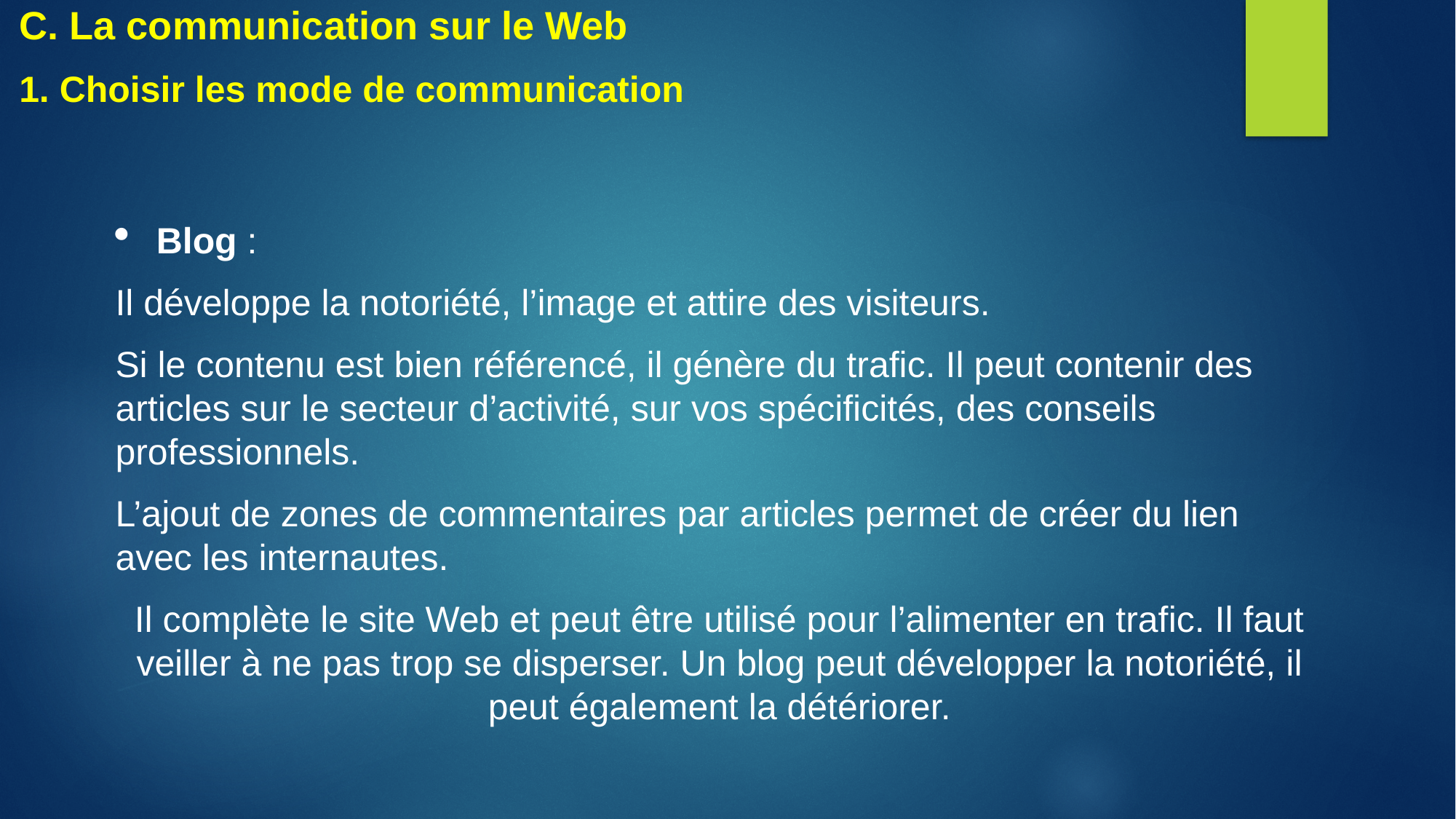

C. La communication sur le Web
1. Choisir les mode de communication
Blog :
Il développe la notoriété, l’image et attire des visiteurs.
Si le contenu est bien référencé, il génère du trafic. Il peut contenir des articles sur le secteur d’activité, sur vos spécificités, des conseils professionnels.
L’ajout de zones de commentaires par articles permet de créer du lien avec les internautes.
Il complète le site Web et peut être utilisé pour l’alimenter en trafic. Il faut veiller à ne pas trop se disperser. Un blog peut développer la notoriété, il peut également la détériorer.